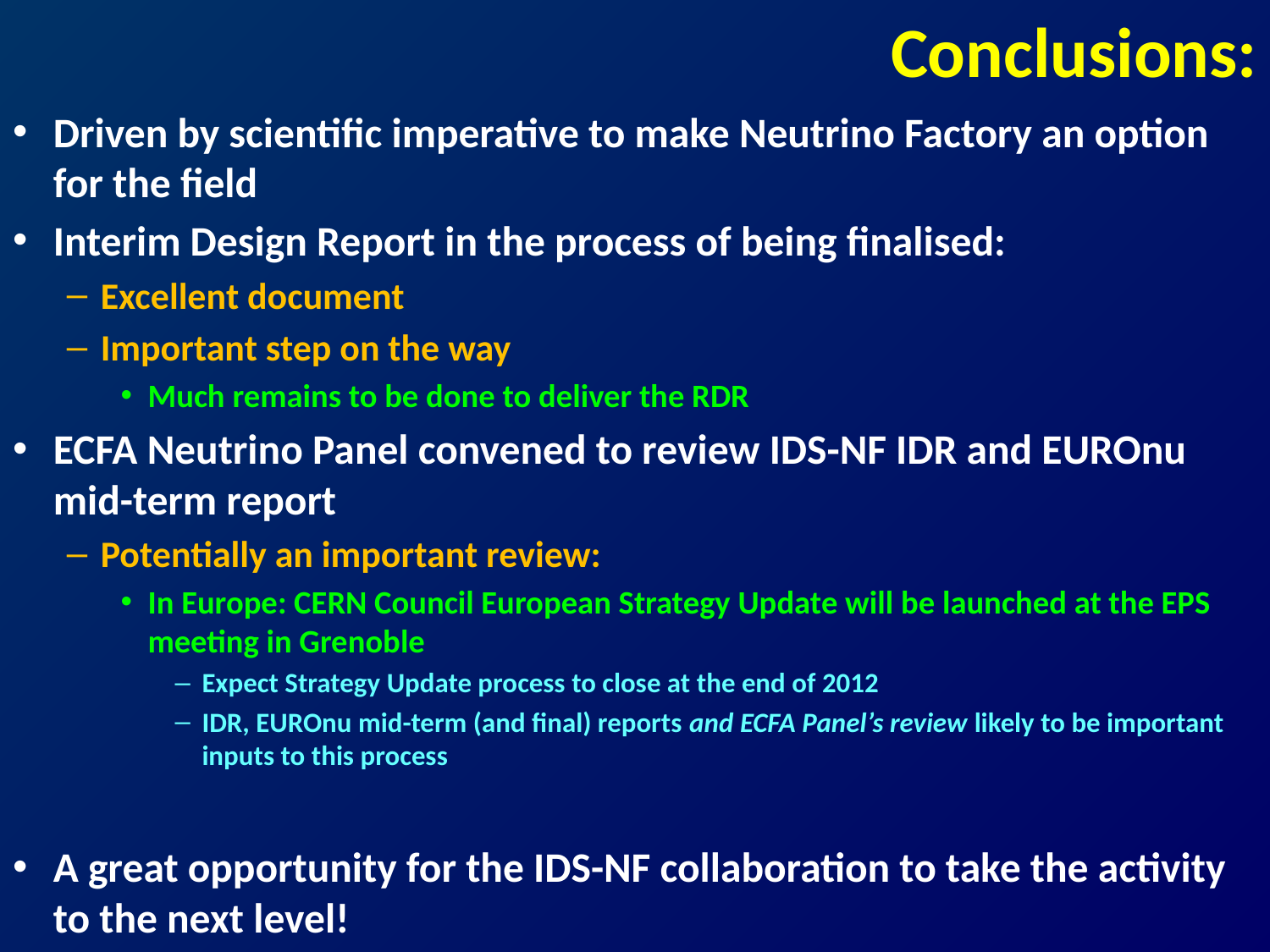

# Conclusions:
Driven by scientific imperative to make Neutrino Factory an option for the field
Interim Design Report in the process of being finalised:
Excellent document
Important step on the way
Much remains to be done to deliver the RDR
ECFA Neutrino Panel convened to review IDS-NF IDR and EUROnu mid-term report
Potentially an important review:
In Europe: CERN Council European Strategy Update will be launched at the EPS meeting in Grenoble
Expect Strategy Update process to close at the end of 2012
IDR, EUROnu mid-term (and final) reports and ECFA Panel’s review likely to be important inputs to this process

A great opportunity for the IDS-NF collaboration to take the activity to the next level!